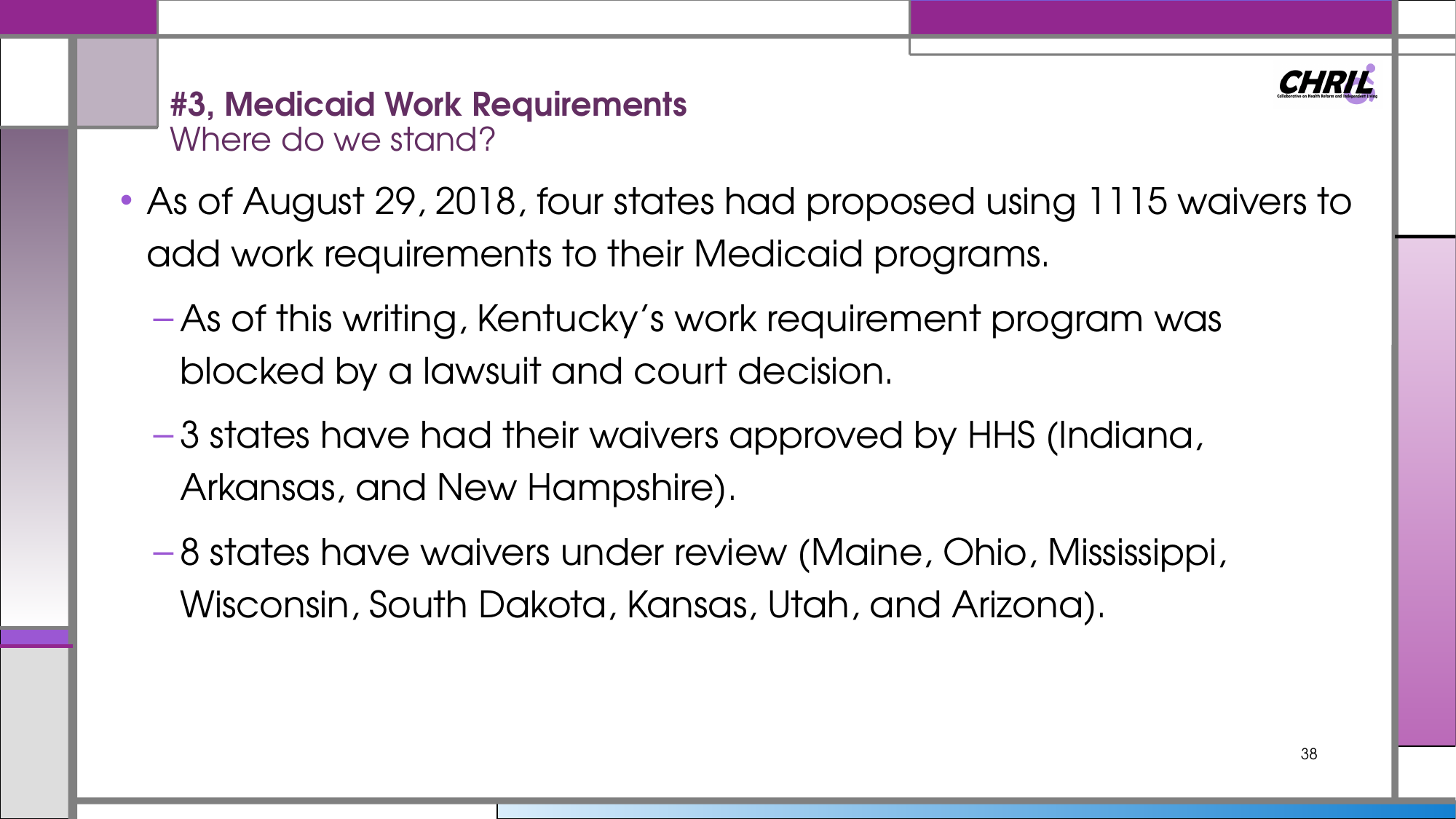

# #3, Medicaid Work Requirements Where do we stand?
As of August 29, 2018, four states had proposed using 1115 waivers to add work requirements to their Medicaid programs.
As of this writing, Kentucky’s work requirement program was blocked by a lawsuit and court decision.
3 states have had their waivers approved by HHS (Indiana, Arkansas, and New Hampshire).
8 states have waivers under review (Maine, Ohio, Mississippi, Wisconsin, South Dakota, Kansas, Utah, and Arizona).
38